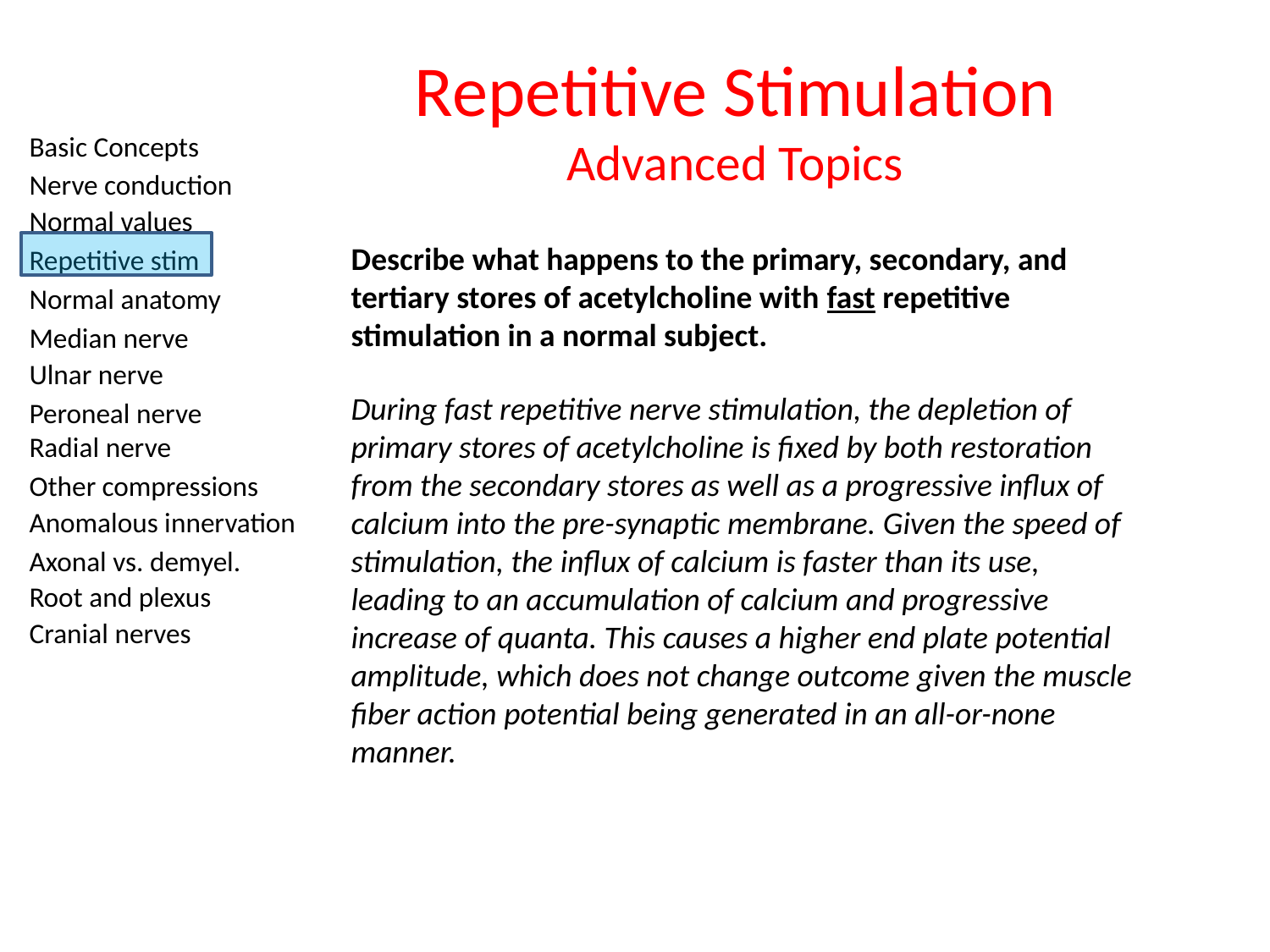

# Repetitive Stimulation Advanced Topics
Describe what happens to the primary, secondary, and tertiary stores of acetylcholine with fast repetitive stimulation in a normal subject.

During fast repetitive nerve stimulation, the depletion of primary stores of acetylcholine is fixed by both restoration from the secondary stores as well as a progressive influx of calcium into the pre-synaptic membrane. Given the speed of stimulation, the influx of calcium is faster than its use, leading to an accumulation of calcium and progressive increase of quanta. This causes a higher end plate potential amplitude, which does not change outcome given the muscle fiber action potential being generated in an all-or-none manner.